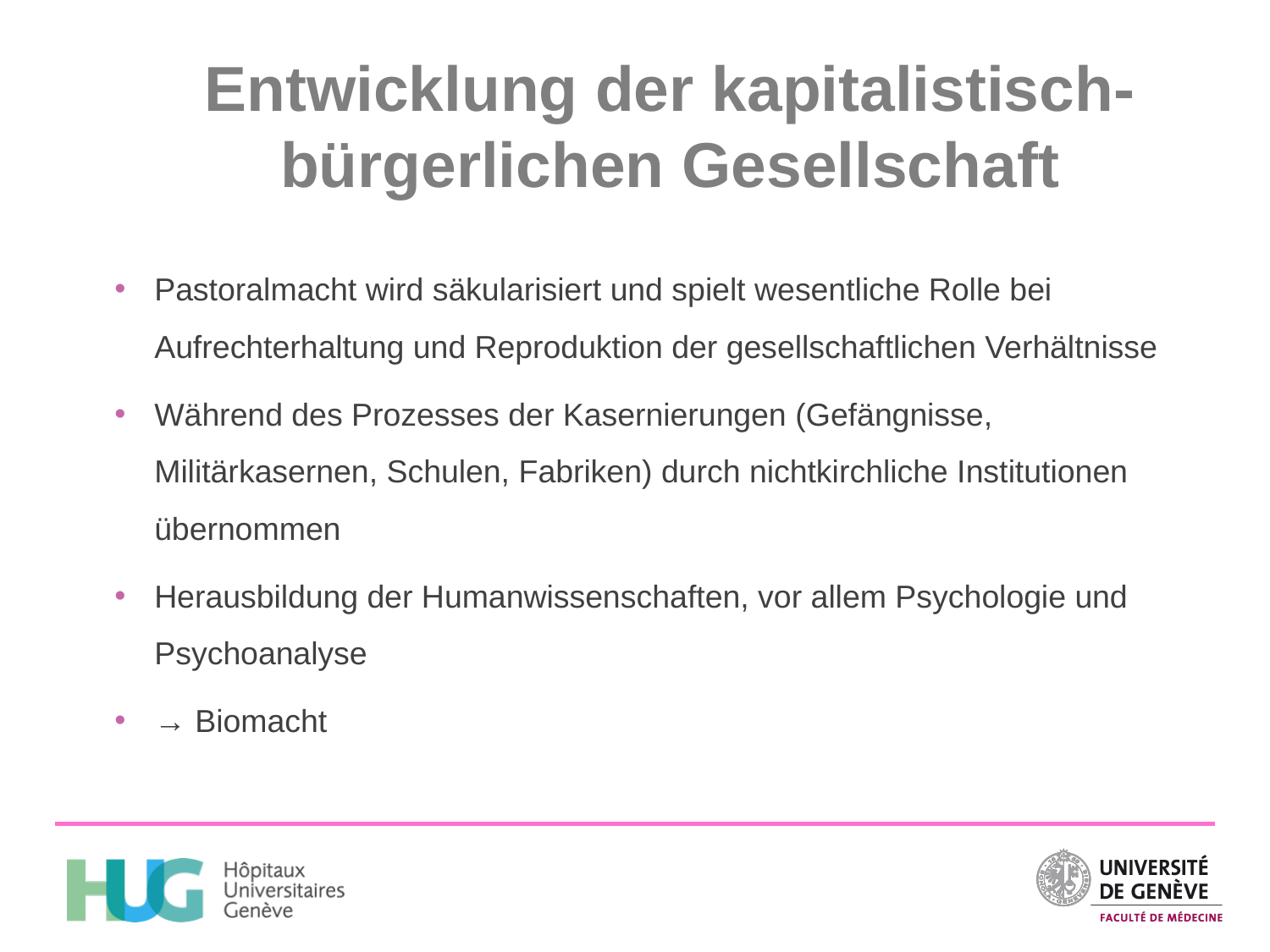

Entwicklung der kapitalistisch-bürgerlichen Gesellschaft
Pastoralmacht wird säkularisiert und spielt wesentliche Rolle bei Aufrechterhaltung und Reproduktion der gesellschaftlichen Verhältnisse
Während des Prozesses der Kasernierungen (Gefängnisse, Militärkasernen, Schulen, Fabriken) durch nichtkirchliche Institutionen übernommen
Herausbildung der Humanwissenschaften, vor allem Psychologie und Psychoanalyse
→ Biomacht